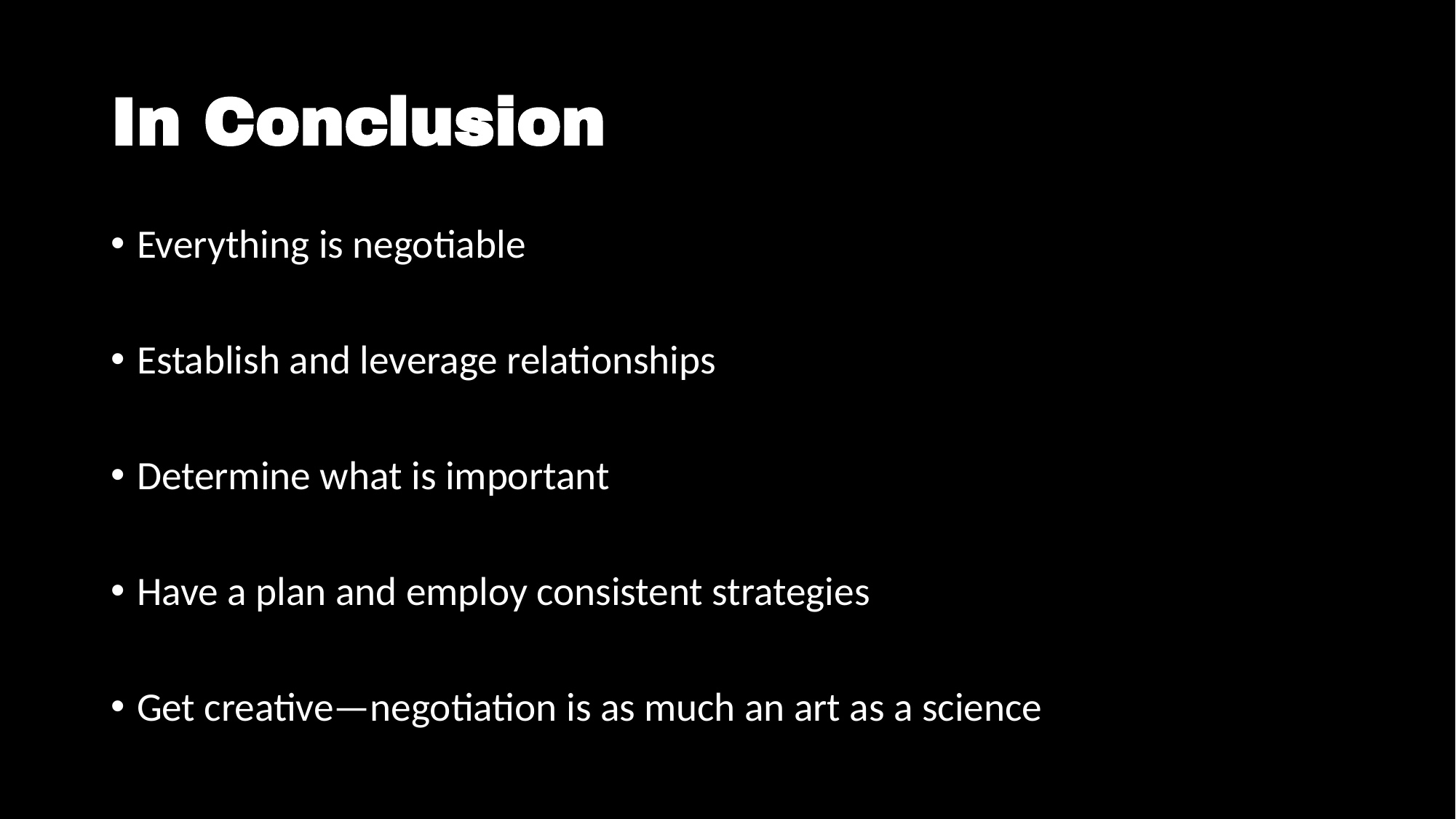

# In Conclusion
Everything is negotiable

Establish and leverage relationships

Determine what is important

Have a plan and employ consistent strategies

Get creative—negotiation is as much an art as a science